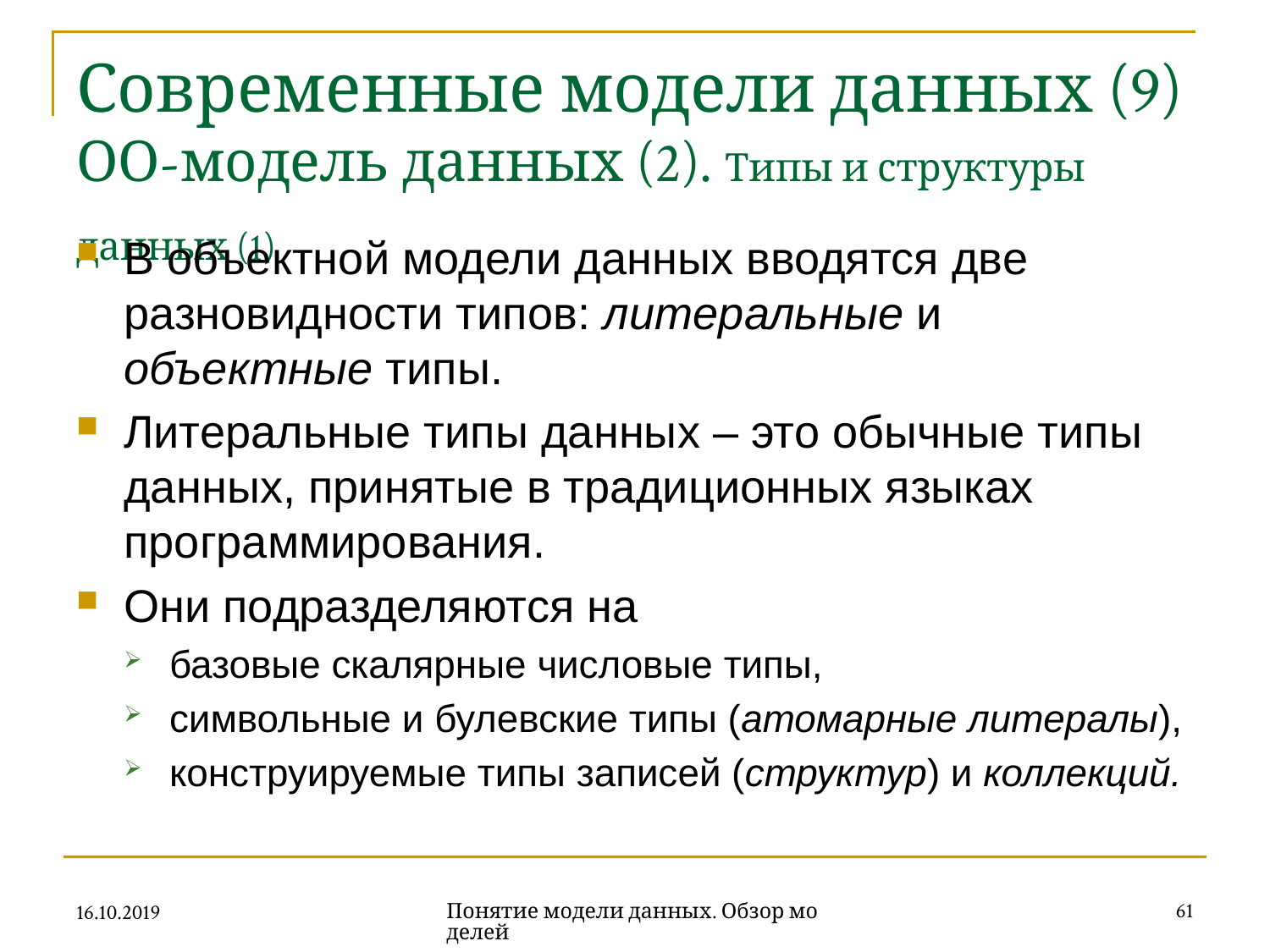

# Современные модели данных (9) ОО-модель данных (2). Типы и структуры данных (1)
В объектной модели данных вводятся две разновидности типов: литеральные и объектные типы.
Литеральные типы данных – это обычные типы данных, принятые в традиционных языках программирования.
Они подразделяются на
базовые скалярные числовые типы,
символьные и булевские типы (атомарные литералы),
конструируемые типы записей (структур) и коллекций.
16.10.2019
61
Понятие модели данных. Обзор моделей